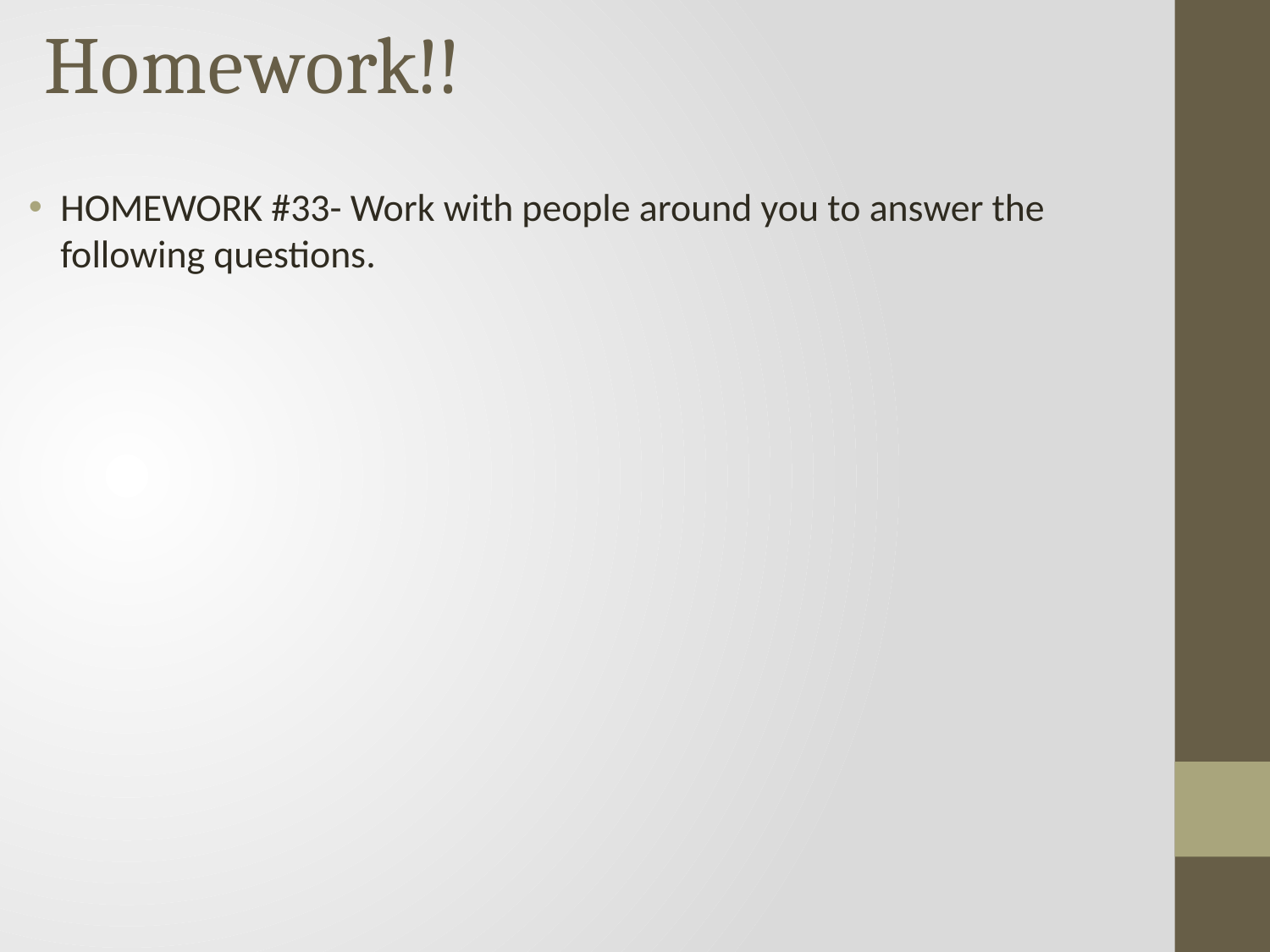

# Homework!!
HOMEWORK #33- Work with people around you to answer the following questions.